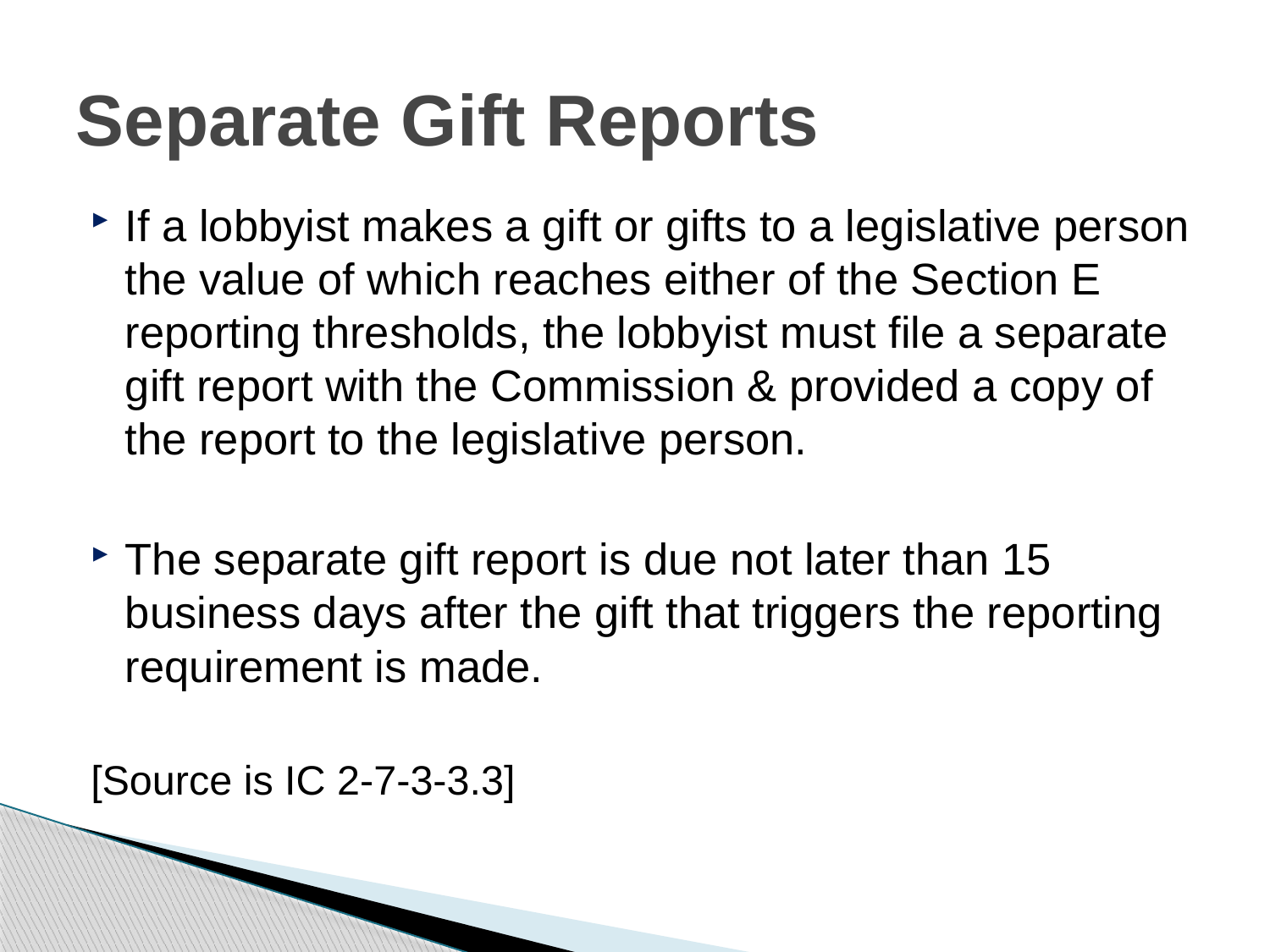

# Separate Gift Reports
If a lobbyist makes a gift or gifts to a legislative person the value of which reaches either of the Section E reporting thresholds, the lobbyist must file a separate gift report with the Commission & provided a copy of the report to the legislative person.

The separate gift report is due not later than 15 business days after the gift that triggers the reporting requirement is made.

[Source is IC 2-7-3-3.3]